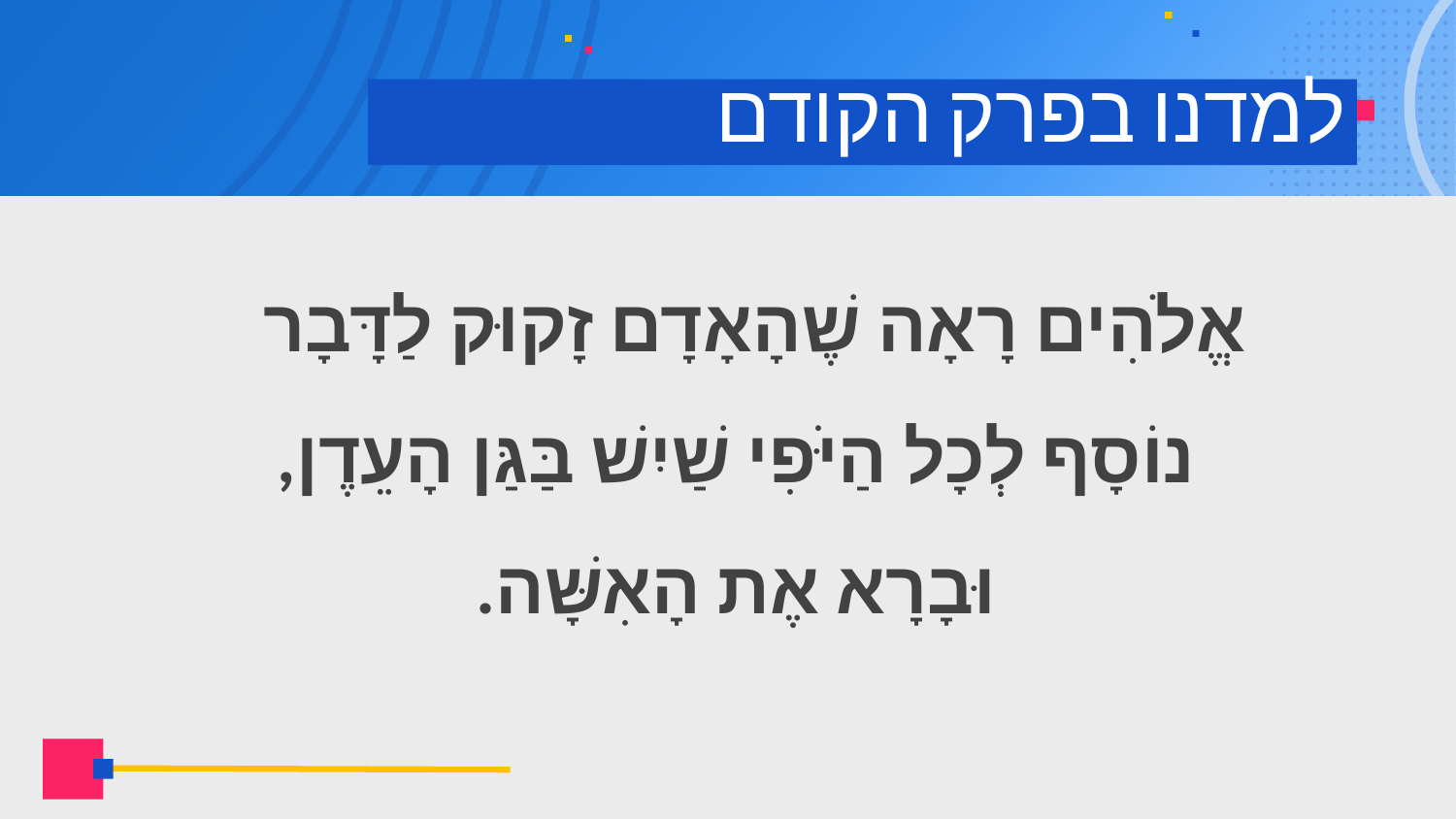

# למדנו בפרק הקודם
אֱלֹהִים רָאָה שֶׁהָאָדָם זָקוּק לַדָּבָר נוֹסָף לְכָל הַיֹּפִי שַׁיִשׁ בַּגַּן הָעֵדֶן, וּבָרָא אֶת הָאִשָּׁה.